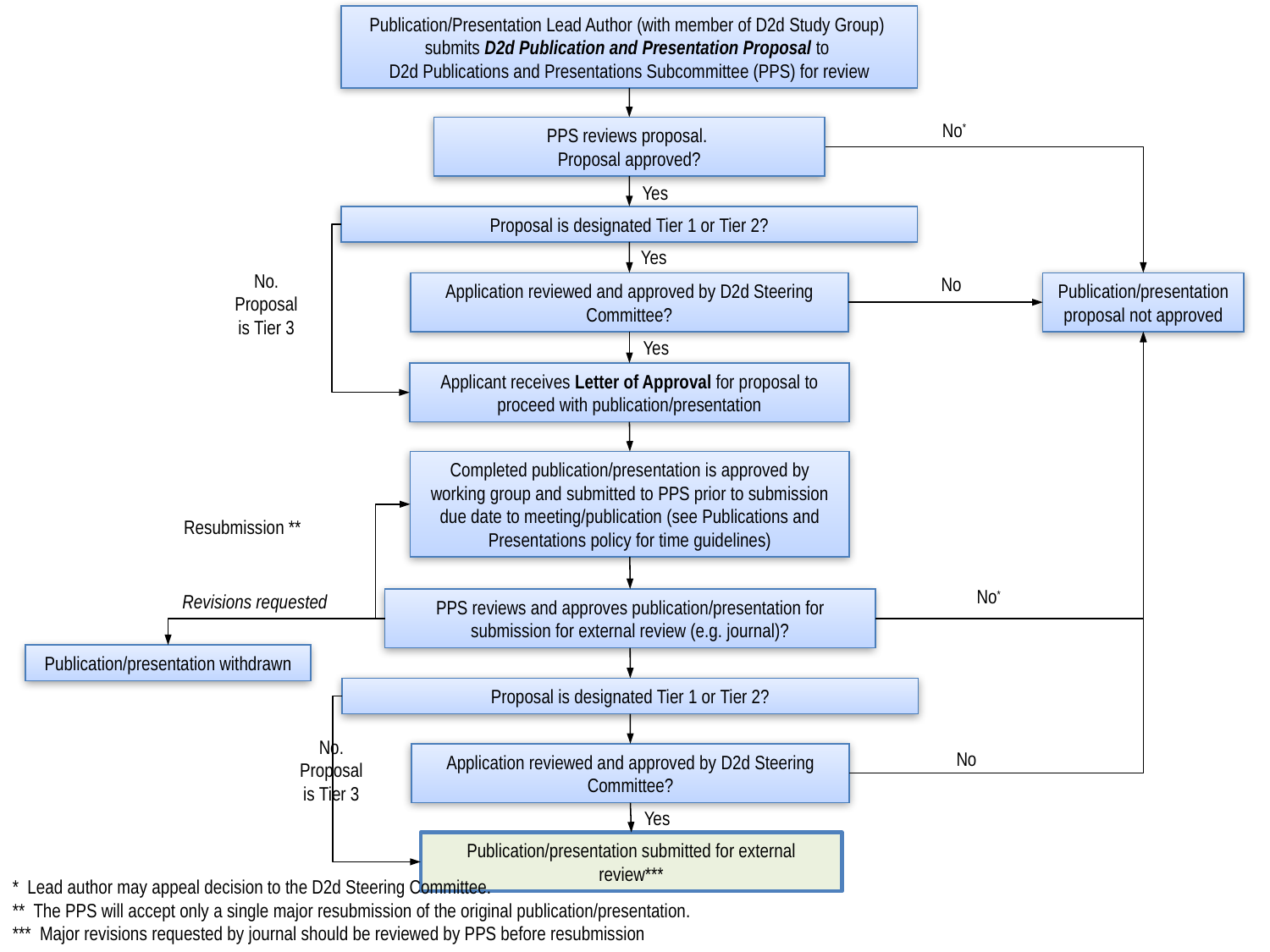

Publication/Presentation Lead Author (with member of D2d Study Group)
submits D2d Publication and Presentation Proposal to
D2d Publications and Presentations Subcommittee (PPS) for review
No*
PPS reviews proposal.
Proposal approved?
Yes
Proposal is designated Tier 1 or Tier 2?
Yes
No.
Proposal is Tier 3
No
Application reviewed and approved by D2d Steering Committee?
Publication/presentation proposal not approved
Yes
Applicant receives Letter of Approval for proposal to proceed with publication/presentation
Completed publication/presentation is approved by working group and submitted to PPS prior to submission due date to meeting/publication (see Publications and Presentations policy for time guidelines)
Resubmission **
No*
Revisions requested
PPS reviews and approves publication/presentation for submission for external review (e.g. journal)?
Publication/presentation withdrawn
Proposal is designated Tier 1 or Tier 2?
No.
Proposal is Tier 3
No
Application reviewed and approved by D2d Steering Committee?
Yes
Yes
Publication/presentation submitted for external review***
*  Lead author may appeal decision to the D2d Steering Committee.
**  The PPS will accept only a single major resubmission of the original publication/presentation.
***  Major revisions requested by journal should be reviewed by PPS before resubmission